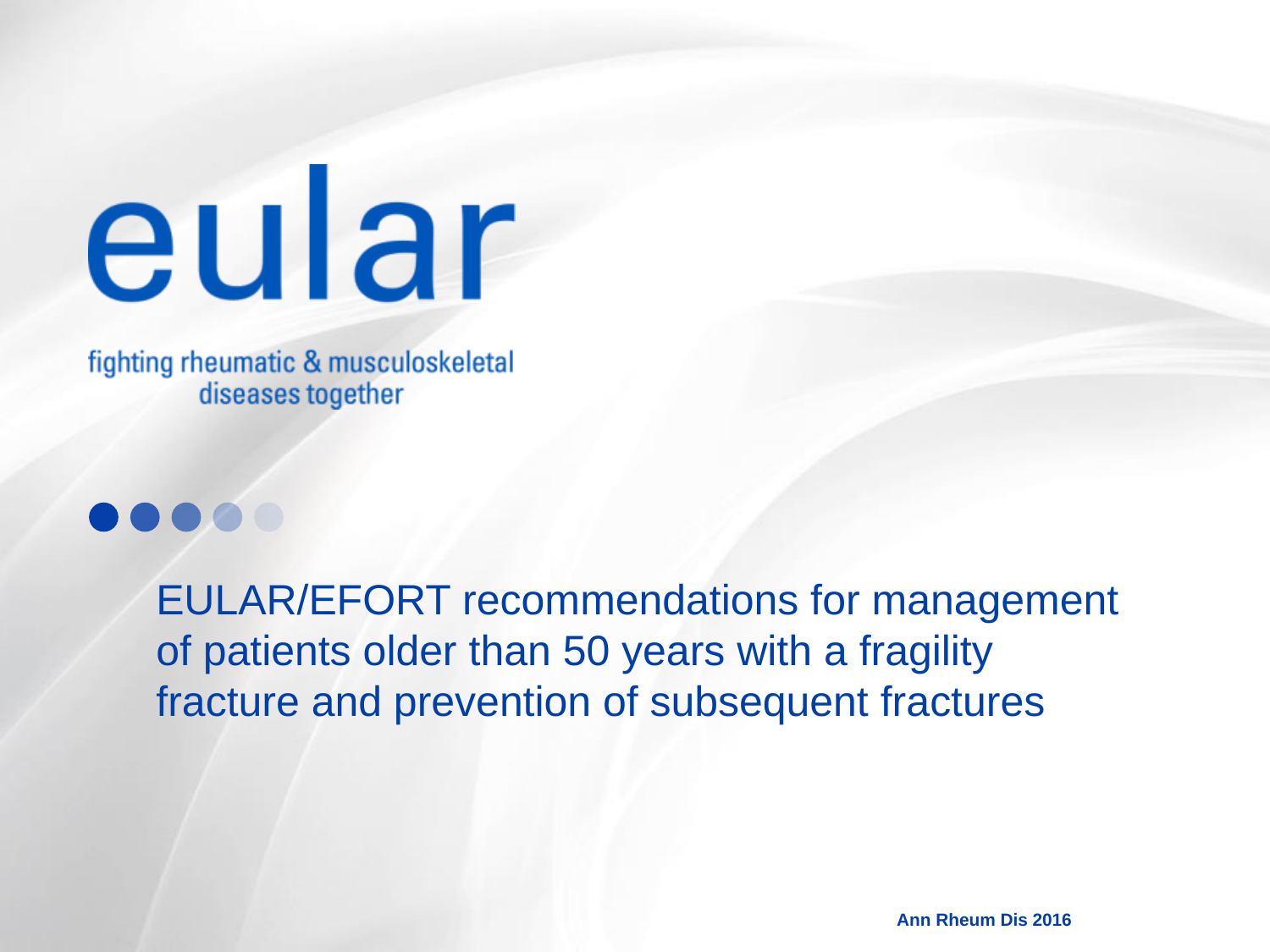

# EULAR/EFORT recommendations for management of patients older than 50 years with a fragility fracture and prevention of subsequent fractures
Ann Rheum Dis 2016